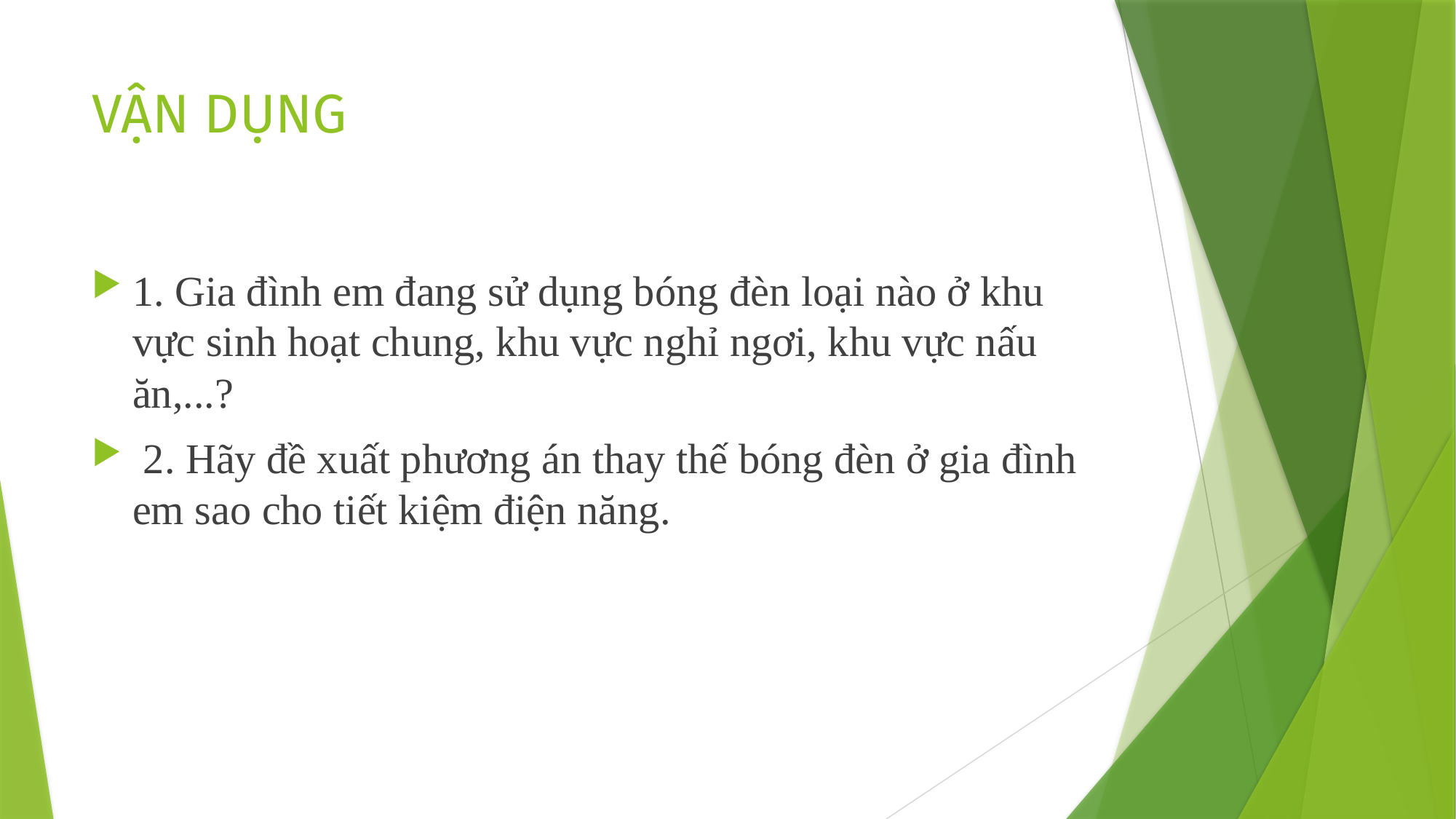

# VẬN DỤNG
1. Gia đình em đang sử dụng bóng đèn loại nào ở khu vực sinh hoạt chung, khu vực nghỉ ngơi, khu vực nấu ăn,...?
 2. Hãy đề xuất phương án thay thế bóng đèn ở gia đình em sao cho tiết kiệm điện năng.